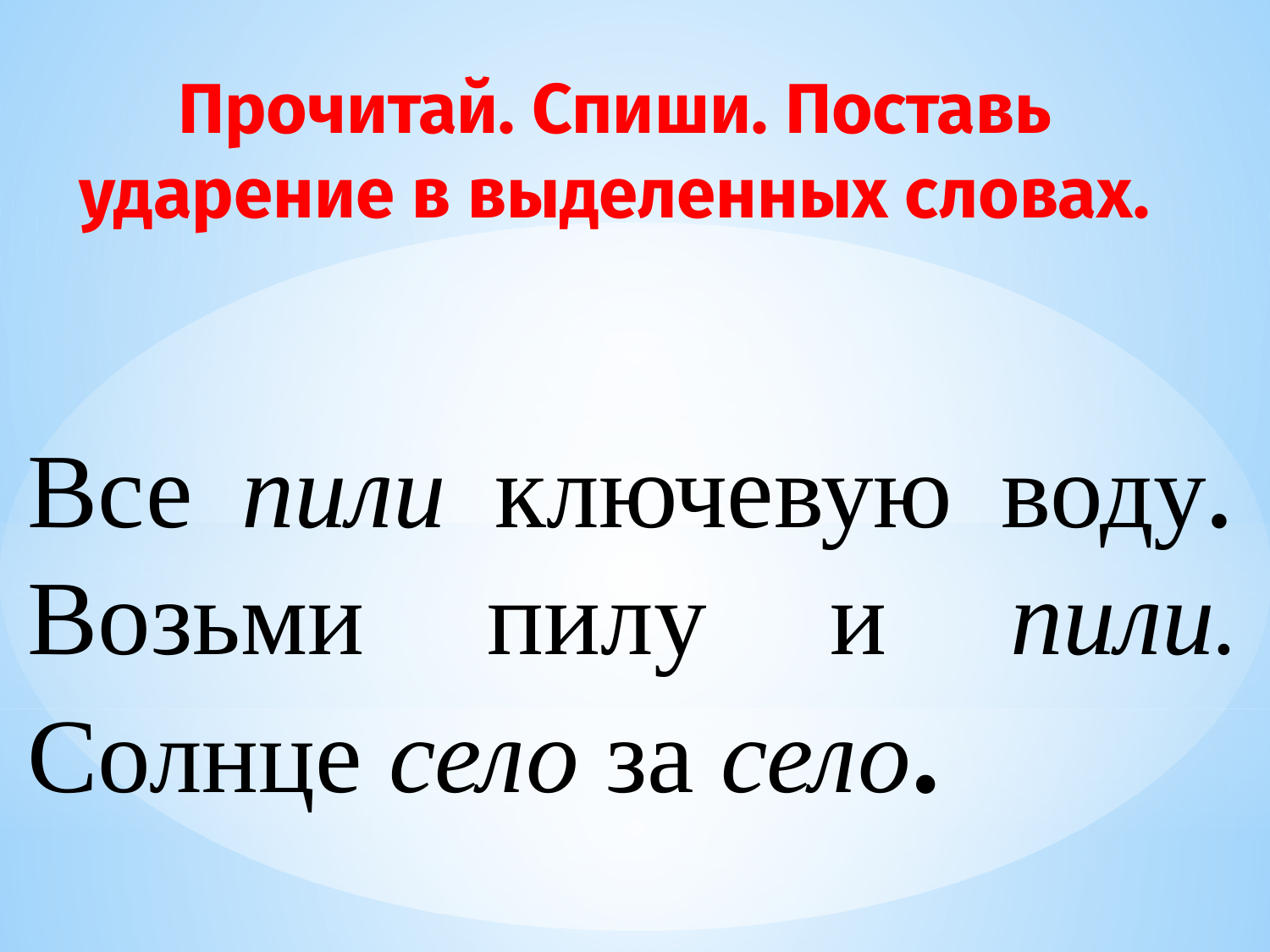

Прочитай. Спиши. Поставь ударение в выделенных словах.
Все пили ключевую воду. Возьми пилу и пили. Солнце село за село.